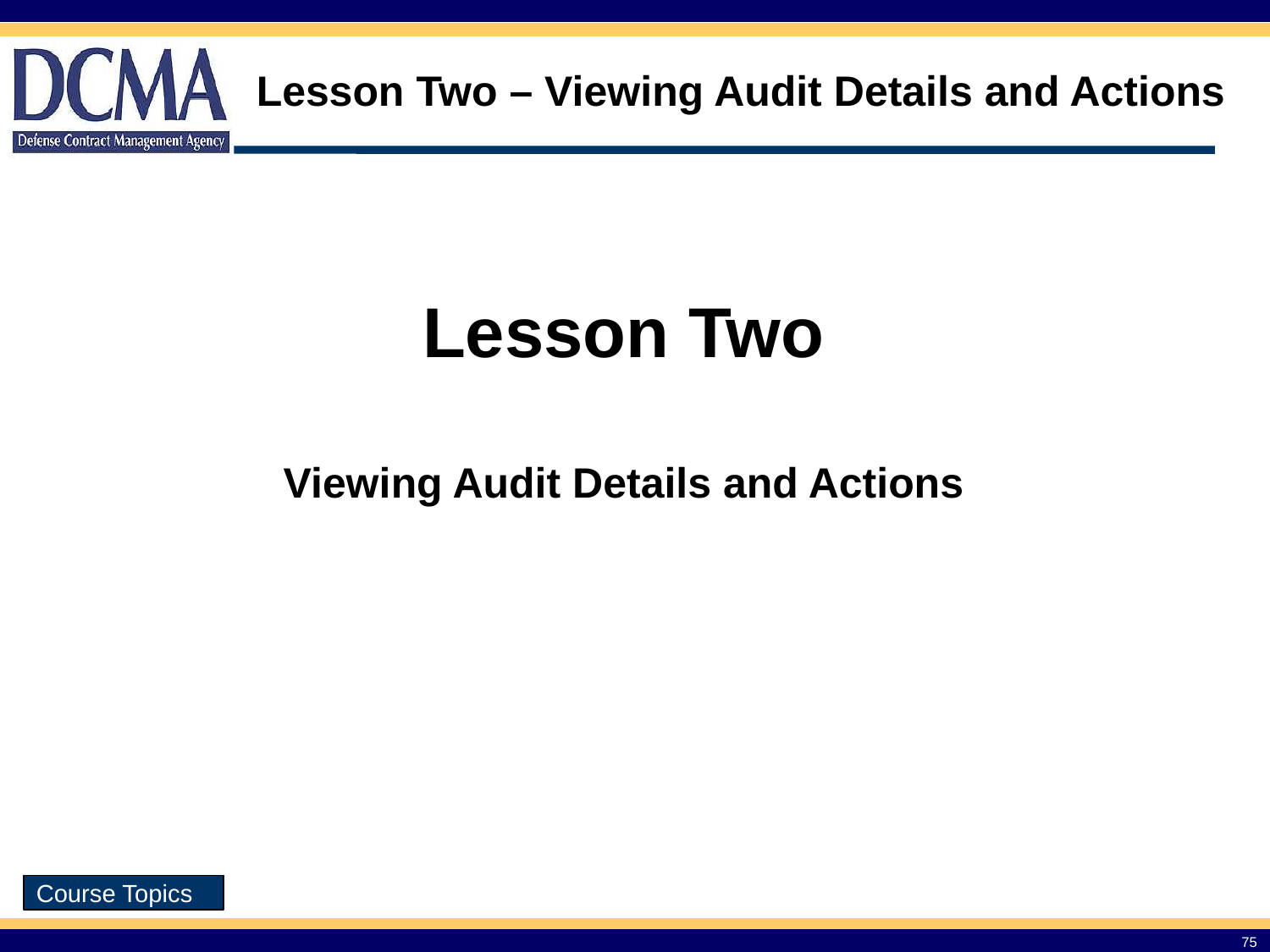

# Lesson Two – Viewing Audit Details and Actions
Lesson Two

Viewing Audit Details and Actions

Course Topics
75